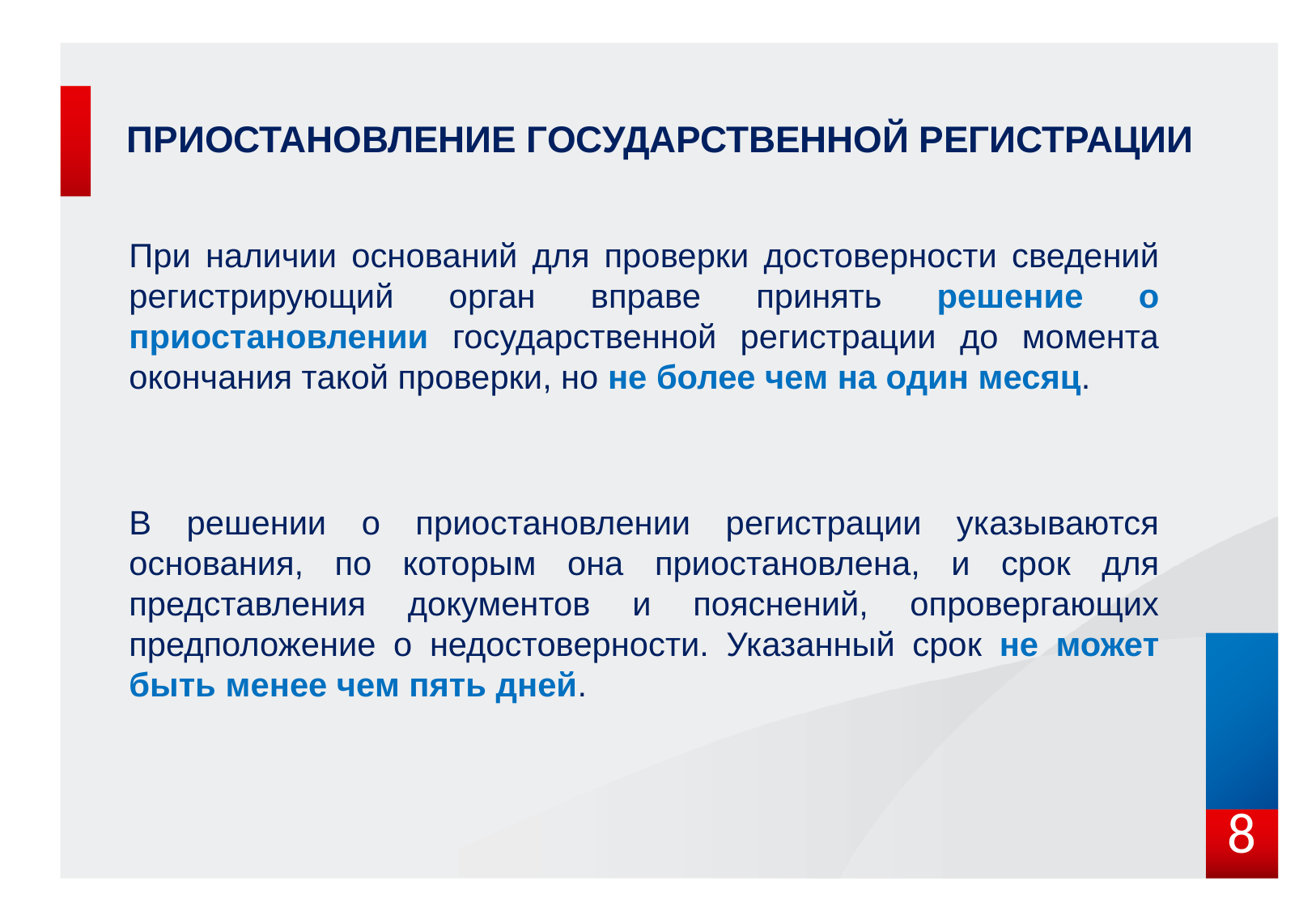

# ПРИОСТАНОВЛЕНИЕ ГОСУДАРСТВЕННОЙ РЕГИСТРАЦИИ
При наличии оснований для проверки достоверности сведений регистрирующий орган вправе принять решение о приостановлении государственной регистрации до момента окончания такой проверки, но не более чем на один месяц.

В решении о приостановлении регистрации указываются основания, по которым она приостановлена, и срок для представления документов и пояснений, опровергающих предположение о недостоверности. Указанный срок не может быть менее чем пять дней.
8